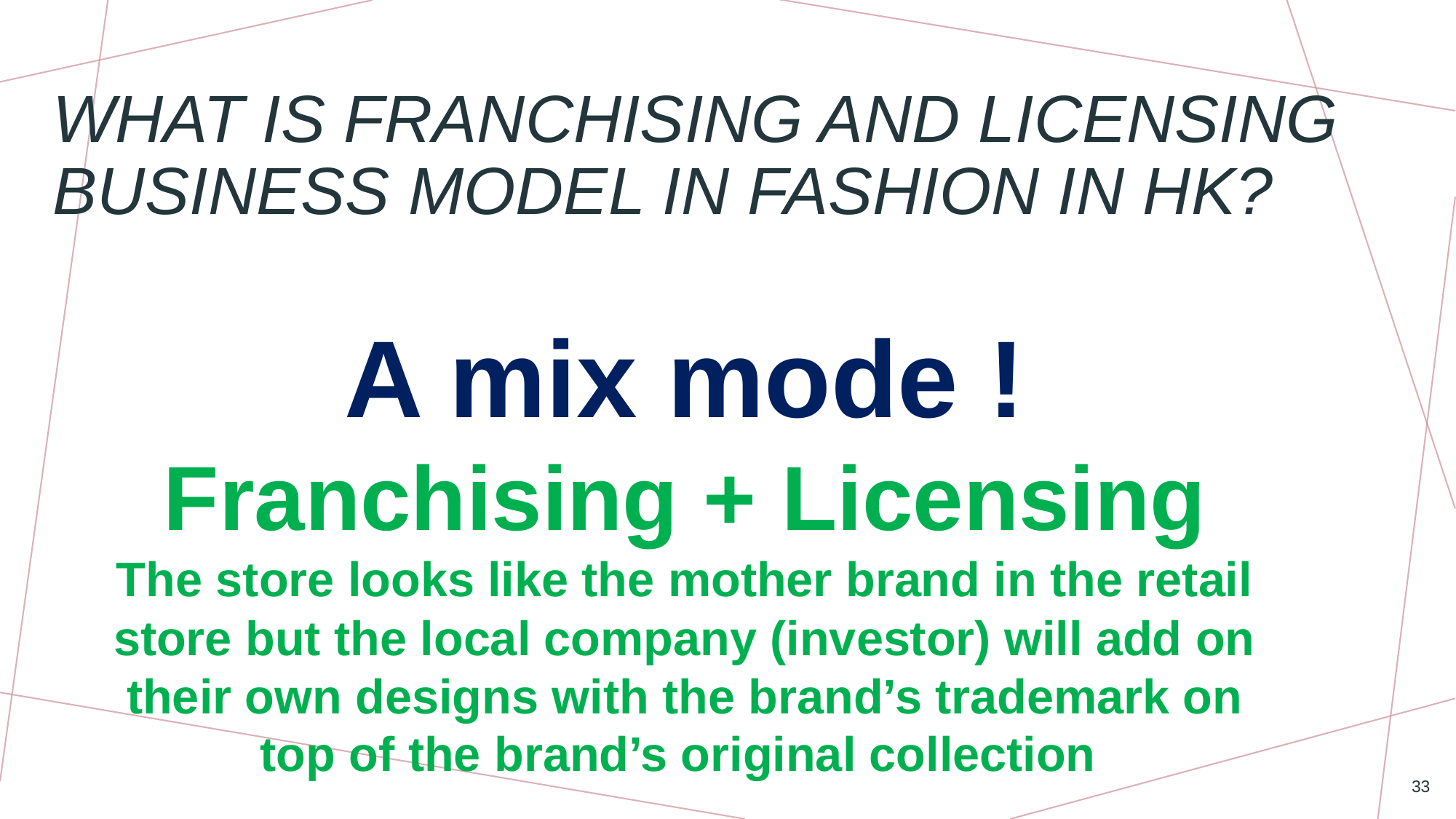

# What is Franchising and Licensing business model in Fashion in HK?
A mix mode !
Franchising + Licensing
The store looks like the mother brand in the retail store but the local company (investor) will add on their own designs with the brand’s trademark on top of the brand’s original collection
33